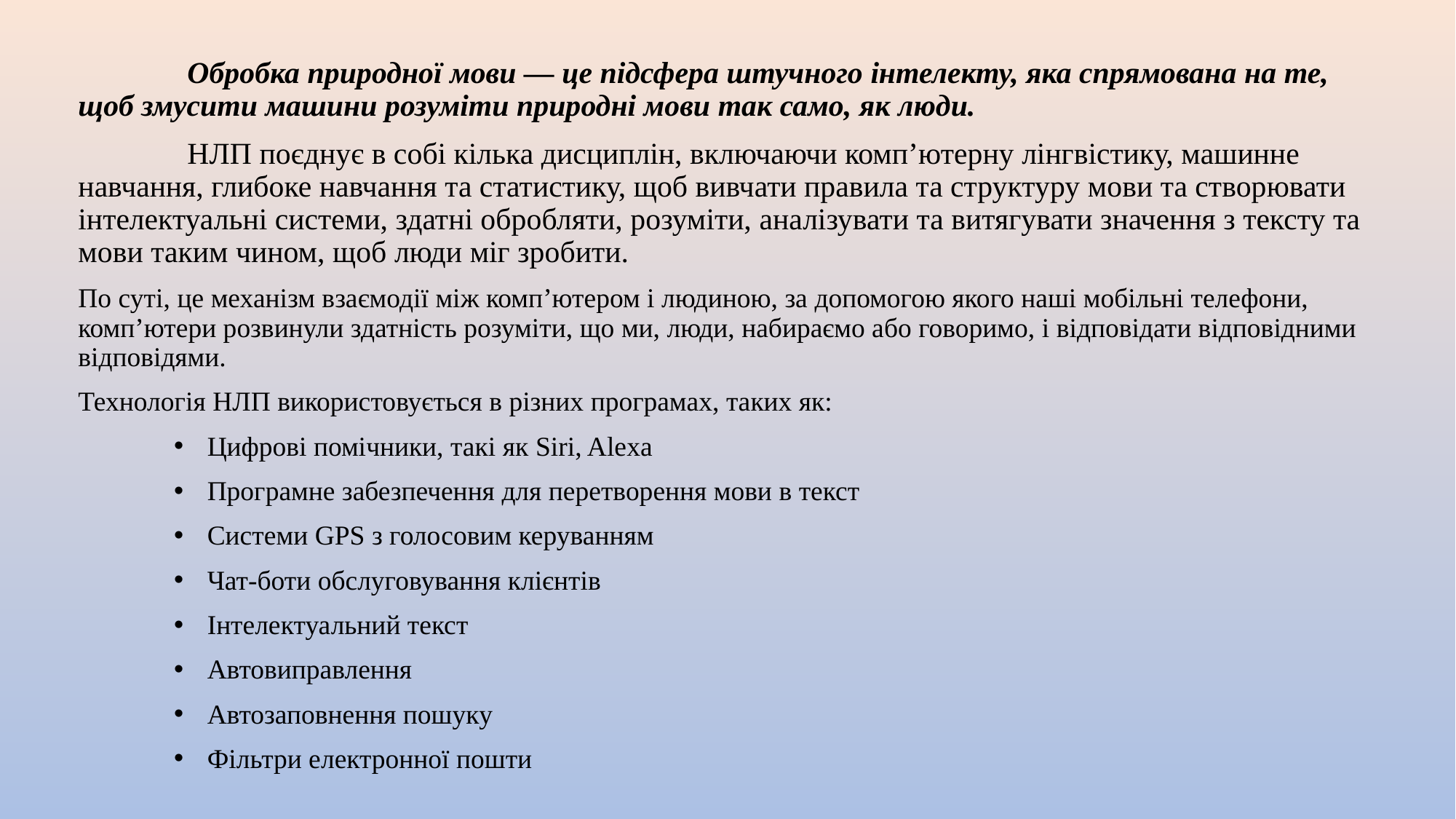

Обробка природної мови — це підсфера штучного інтелекту, яка спрямована на те, щоб змусити машини розуміти природні мови так само, як люди.
	НЛП поєднує в собі кілька дисциплін, включаючи комп’ютерну лінгвістику, машинне навчання, глибоке навчання та статистику, щоб вивчати правила та структуру мови та створювати інтелектуальні системи, здатні обробляти, розуміти, аналізувати та витягувати значення з тексту та мови таким чином, щоб люди міг зробити.
По суті, це механізм взаємодії між комп’ютером і людиною, за допомогою якого наші мобільні телефони, комп’ютери розвинули здатність розуміти, що ми, люди, набираємо або говоримо, і відповідати відповідними відповідями.
Технологія НЛП використовується в різних програмах, таких як:
Цифрові помічники, такі як Siri, Alexa
Програмне забезпечення для перетворення мови в текст
Системи GPS з голосовим керуванням
Чат-боти обслуговування клієнтів
Інтелектуальний текст
Автовиправлення
Автозаповнення пошуку
Фільтри електронної пошти